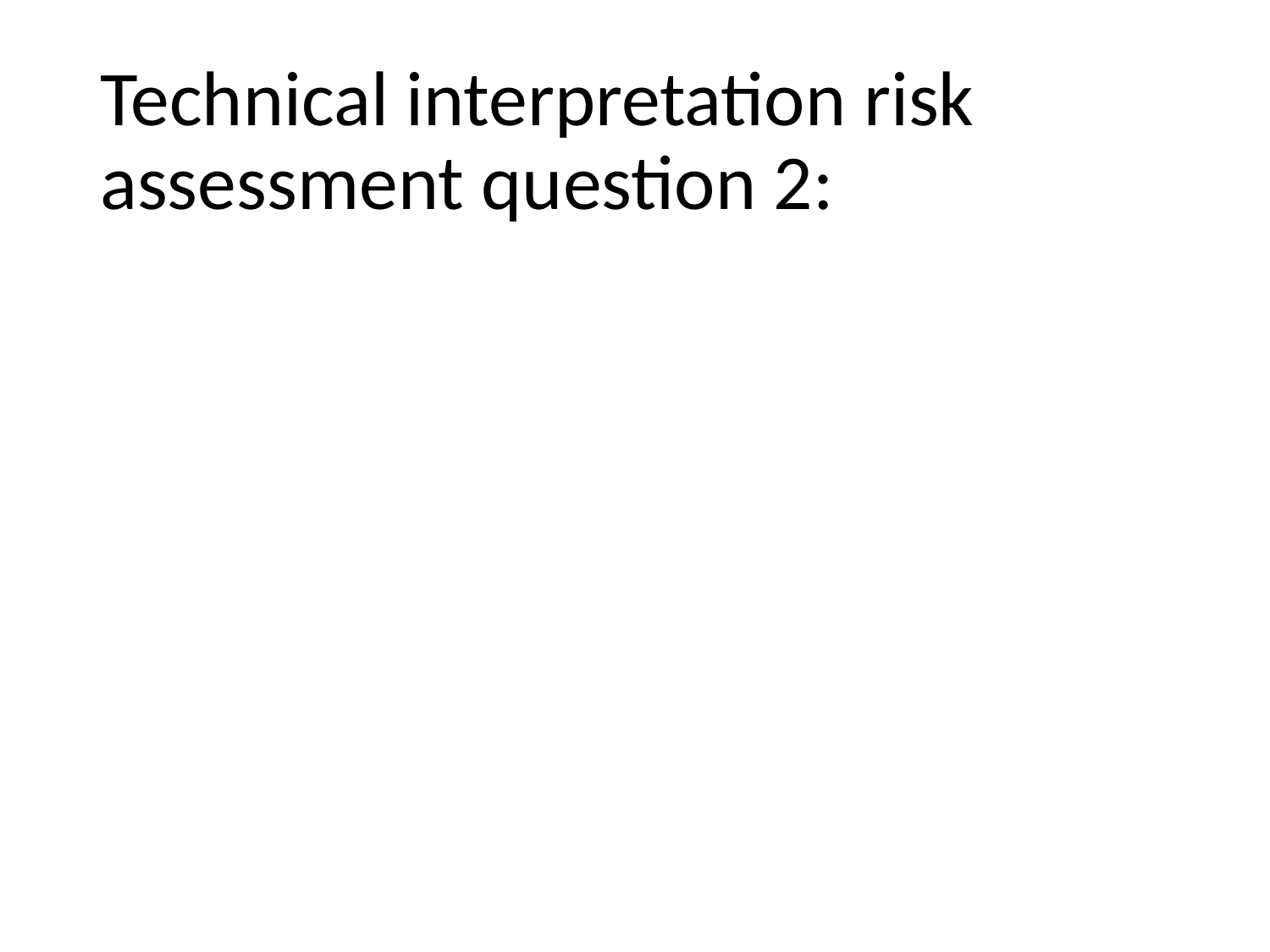

# Technical interpretation risk assessment question 2: